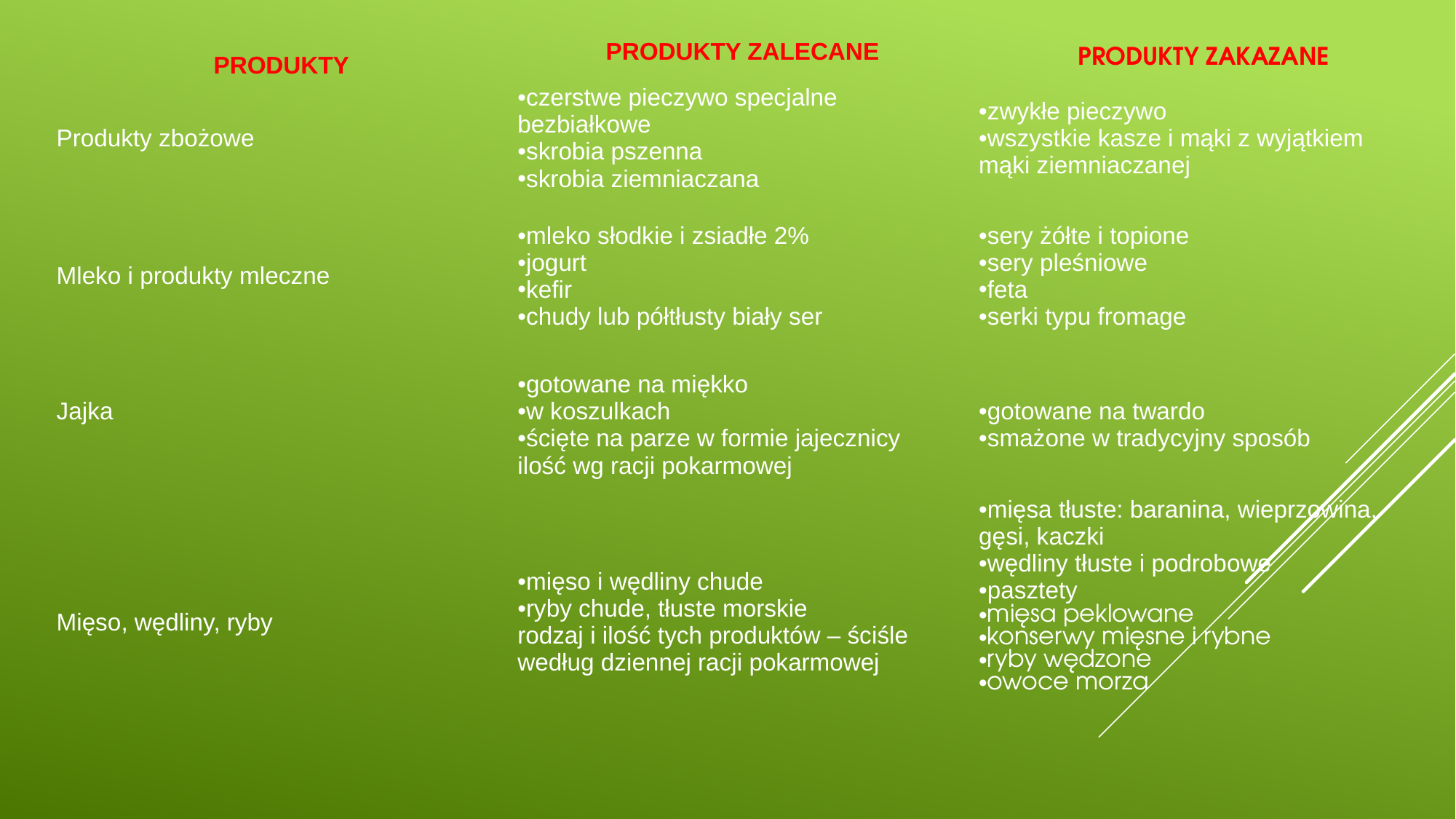

| PRODUKTY | PRODUKTY ZALECANE | PRODUKTY ZAKAZANE |
| --- | --- | --- |
| Produkty zbożowe | czerstwe pieczywo specjalne bezbiałkowe skrobia pszenna skrobia ziemniaczana | zwykłe pieczywo wszystkie kasze i mąki z wyjątkiem mąki ziemniaczanej |
| Mleko i produkty mleczne | mleko słodkie i zsiadłe 2% jogurt kefir chudy lub półtłusty biały ser | sery żółte i topione sery pleśniowe feta serki typu fromage |
| Jajka | gotowane na miękko w koszulkach ścięte na parze w formie jajecznicy ilość wg racji pokarmowej | gotowane na twardo smażone w tradycyjny sposób |
| Mięso, wędliny, ryby | mięso i wędliny chude ryby chude, tłuste morskie rodzaj i ilość tych produktów – ściśle według dziennej racji pokarmowej | mięsa tłuste: baranina, wieprzowina, gęsi, kaczki wędliny tłuste i podrobowe pasztety mięsa peklowane konserwy mięsne i rybne ryby wędzone owoce morza |